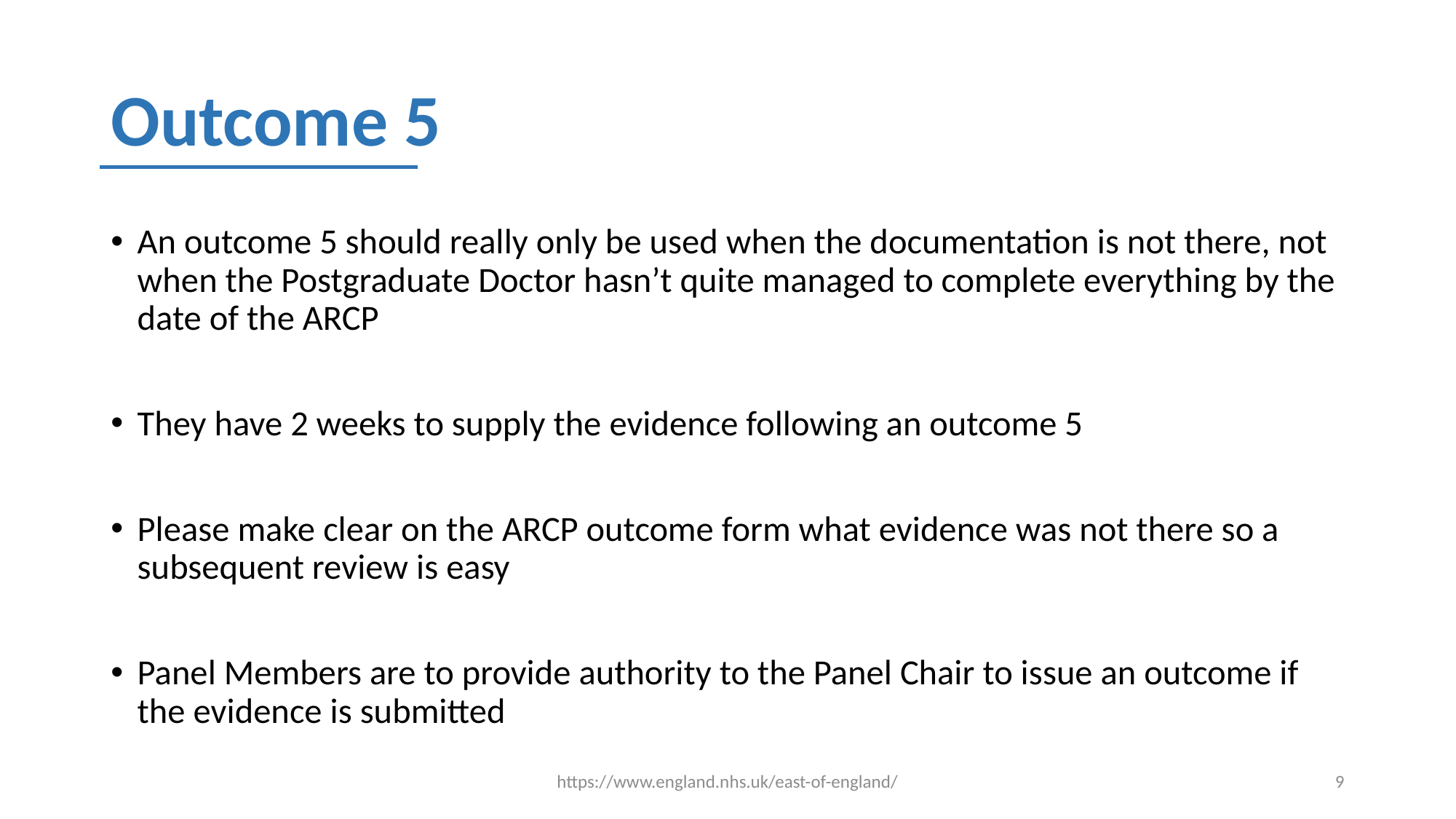

# Outcome 5
An outcome 5 should really only be used when the documentation is not there, not when the Postgraduate Doctor hasn’t quite managed to complete everything by the date of the ARCP

They have 2 weeks to supply the evidence following an outcome 5

Please make clear on the ARCP outcome form what evidence was not there so a  subsequent review is easy

Panel Members are to provide authority to the Panel Chair to issue an outcome if the evidence is submitted

https://www.england.nhs.uk/east-of-england/
9